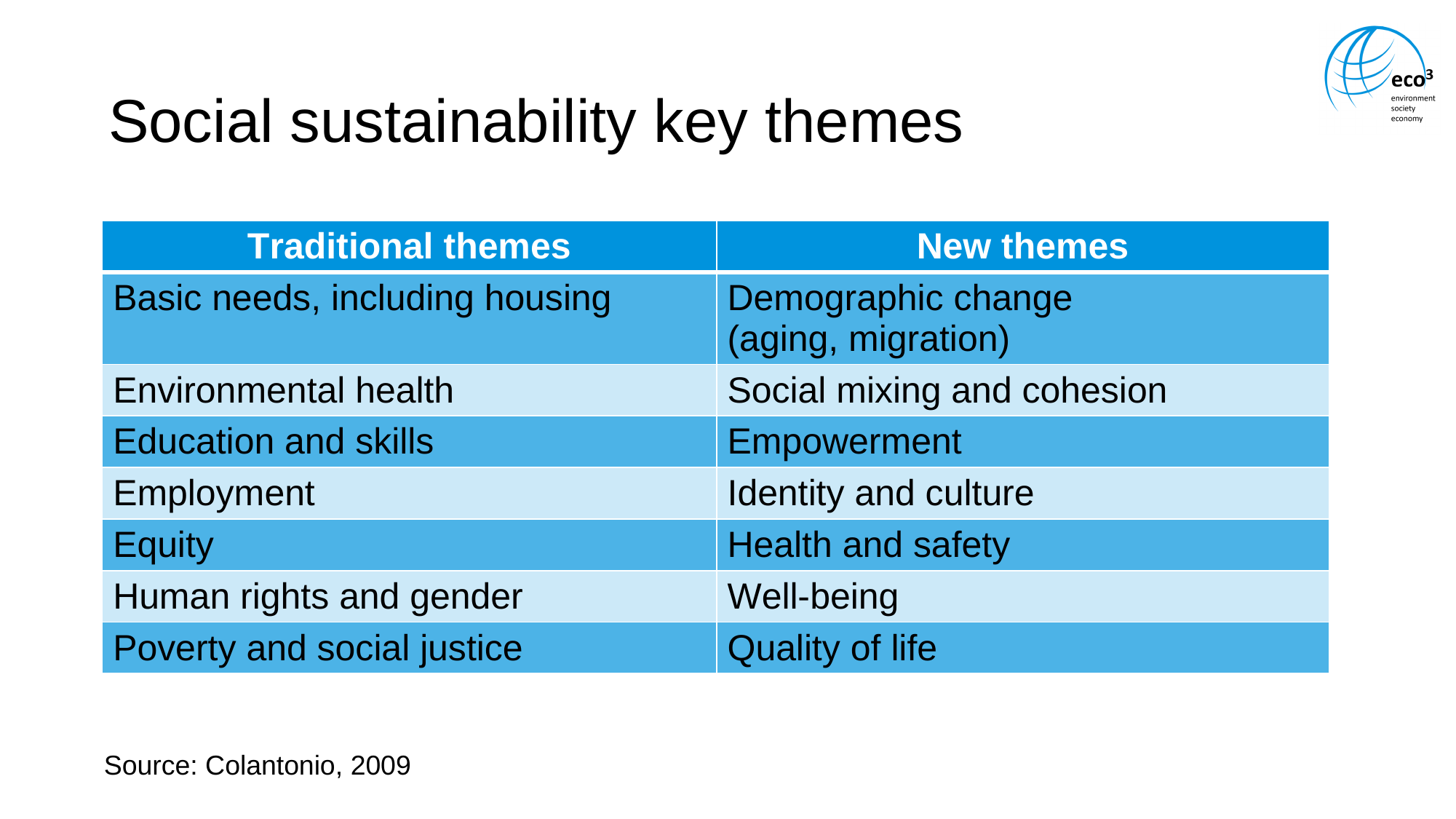

# Social sustainability key themes
| Traditional themes | New themes |
| --- | --- |
| Basic needs, including housing | Demographic change (aging, migration) |
| Environmental health | Social mixing and cohesion |
| Education and skills | Empowerment |
| Employment | Identity and culture |
| Equity | Health and safety |
| Human rights and gender | Well-being |
| Poverty and social justice | Quality of life |
Source: Colantonio, 2009